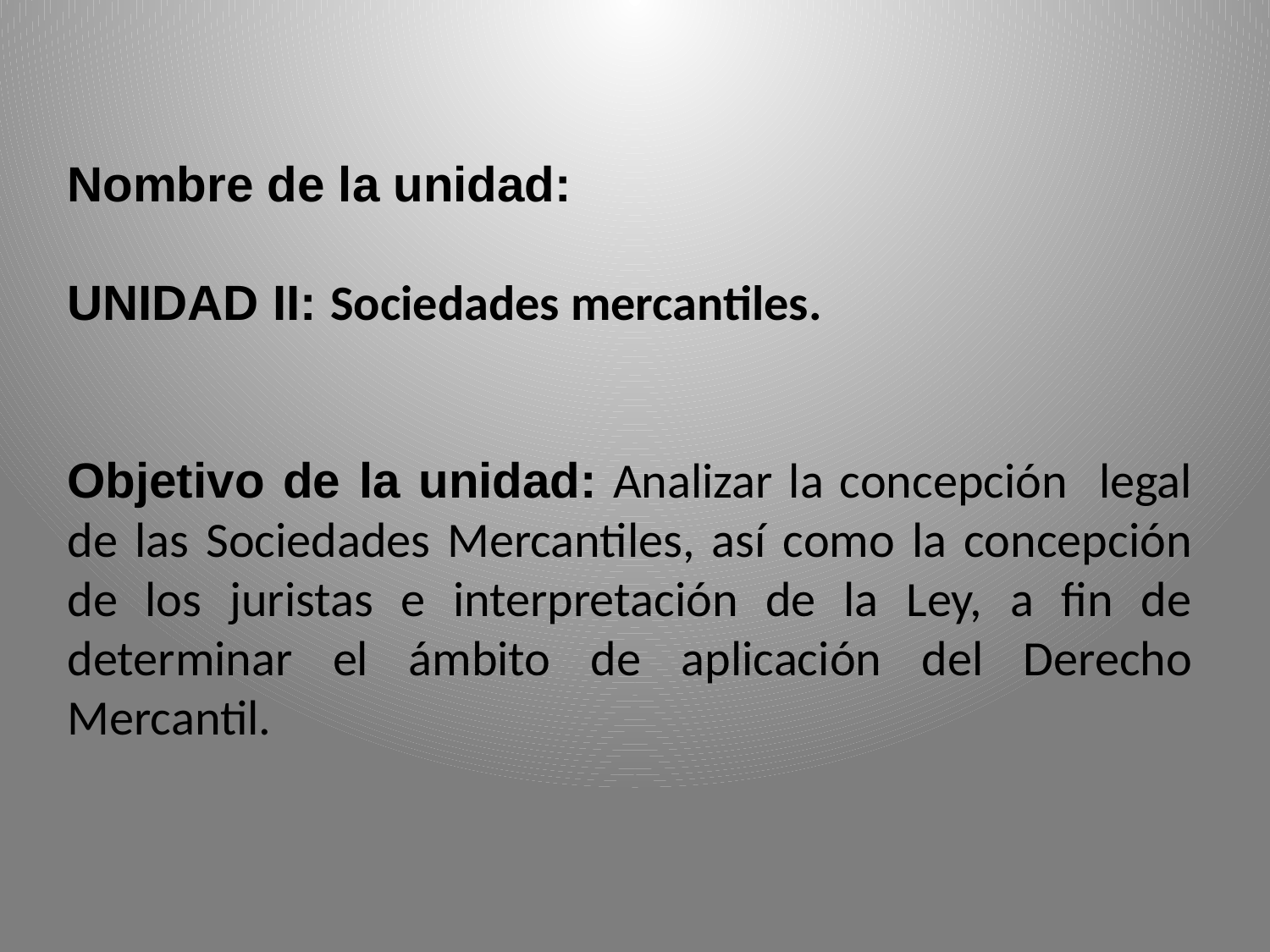

Nombre de la unidad:

UNIDAD II: Sociedades mercantiles.

Objetivo de la unidad: Analizar la concepción  legal de las Sociedades Mercantiles, así como la concepción de los juristas e interpretación de la Ley, a fin de determinar el ámbito de aplicación del Derecho Mercantil.